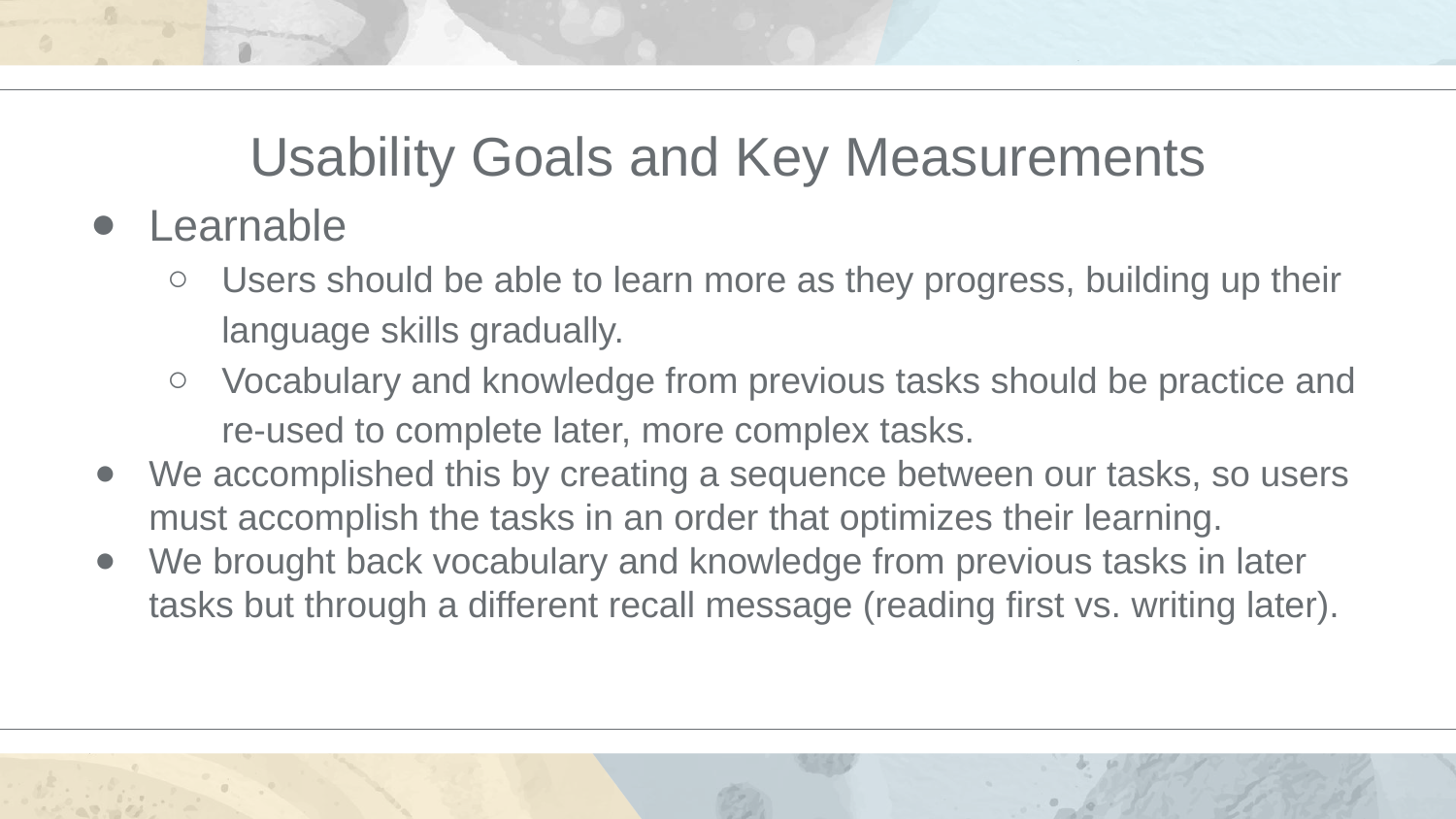

# Usability Goals and Key Measurements
Learnable
Users should be able to learn more as they progress, building up their language skills gradually.
Vocabulary and knowledge from previous tasks should be practice and re-used to complete later, more complex tasks.
We accomplished this by creating a sequence between our tasks, so users must accomplish the tasks in an order that optimizes their learning.
We brought back vocabulary and knowledge from previous tasks in later tasks but through a different recall message (reading first vs. writing later).